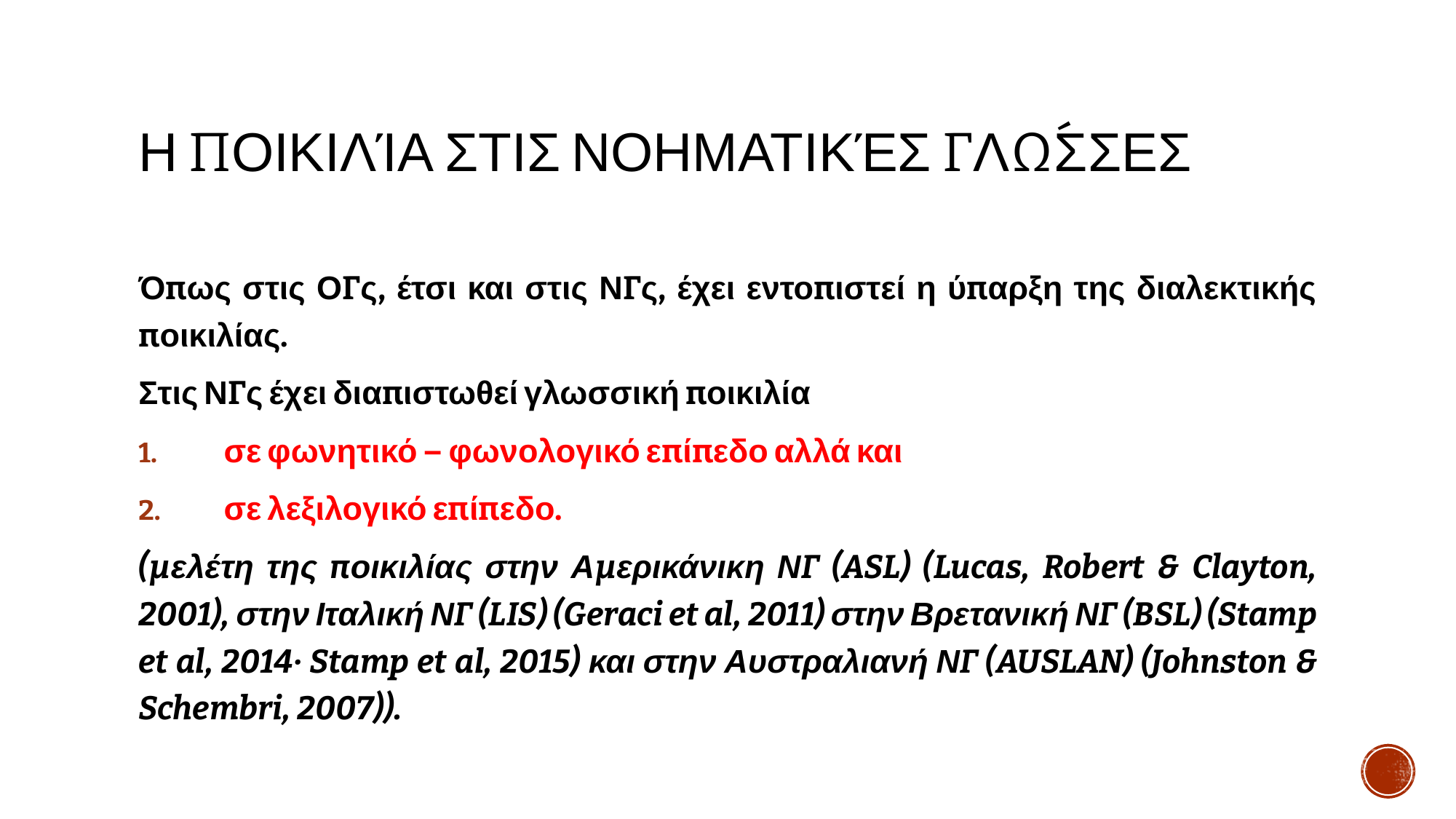

# Η ποικιλία στις Νοηματικές Γλώσσες
Όπως στις ΟΓς, έτσι και στις ΝΓς, έχει εντοπιστεί η ύπαρξη της διαλεκτικής ποικιλίας.
Στις ΝΓς έχει διαπιστωθεί γλωσσική ποικιλία
σε φωνητικό – φωνολογικό επίπεδο αλλά και
σε λεξιλογικό επίπεδο.
(μελέτη της ποικιλίας στην Αμερικάνικη ΝΓ (ASL) (Lucas, Robert & Clayton, 2001), στην Ιταλική ΝΓ (LIS) (Geraci et al, 2011) στην Βρετανική ΝΓ (BSL) (Stamp et al, 2014· Stamp et al, 2015) και στην Αυστραλιανή ΝΓ (AUSLAN) (Johnston & Schembri, 2007)).